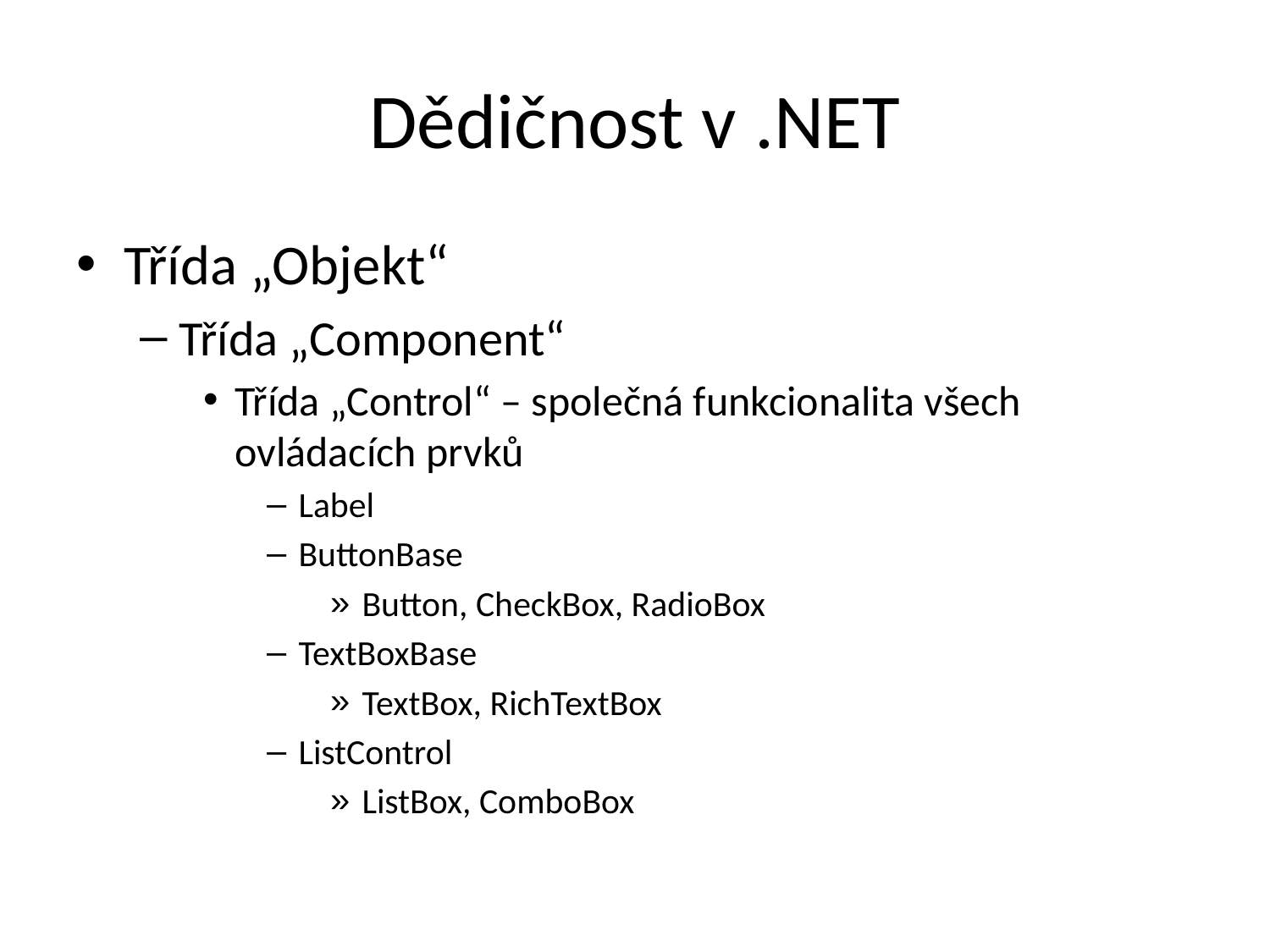

# Dědičnost v .NET
Třída „Objekt“
Třída „Component“
Třída „Control“ – společná funkcionalita všech ovládacích prvků
Label
ButtonBase
Button, CheckBox, RadioBox
TextBoxBase
TextBox, RichTextBox
ListControl
ListBox, ComboBox